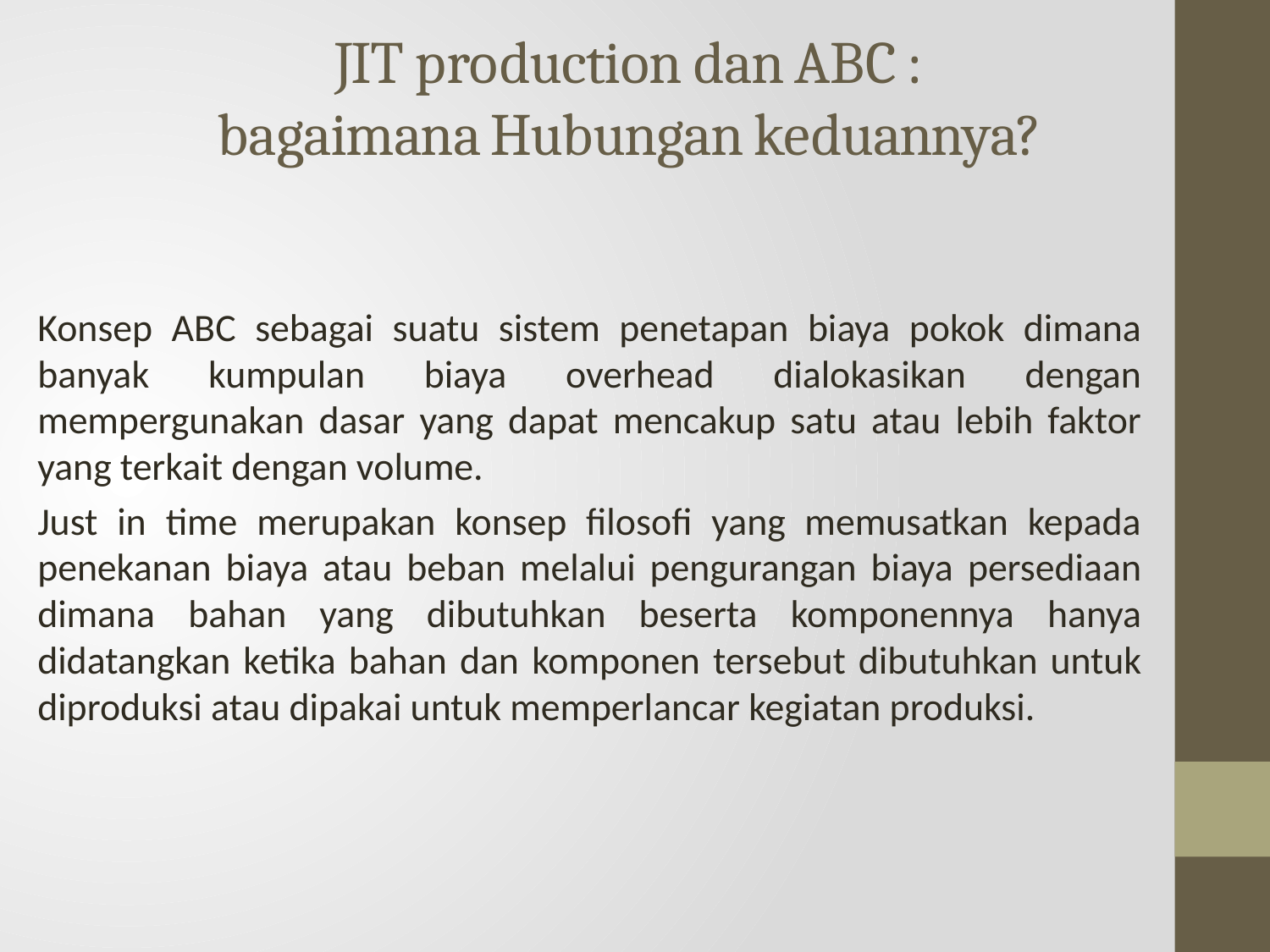

# JIT production dan ABC : bagaimana Hubungan keduannya?
Konsep ABC sebagai suatu sistem penetapan biaya pokok dimana banyak kumpulan biaya overhead dialokasikan dengan mempergunakan dasar yang dapat mencakup satu atau lebih faktor yang terkait dengan volume.
Just in time merupakan konsep filosofi yang memusatkan kepada penekanan biaya atau beban melalui pengurangan biaya persediaan dimana bahan yang dibutuhkan beserta komponennya hanya didatangkan ketika bahan dan komponen tersebut dibutuhkan untuk diproduksi atau dipakai untuk memperlancar kegiatan produksi.